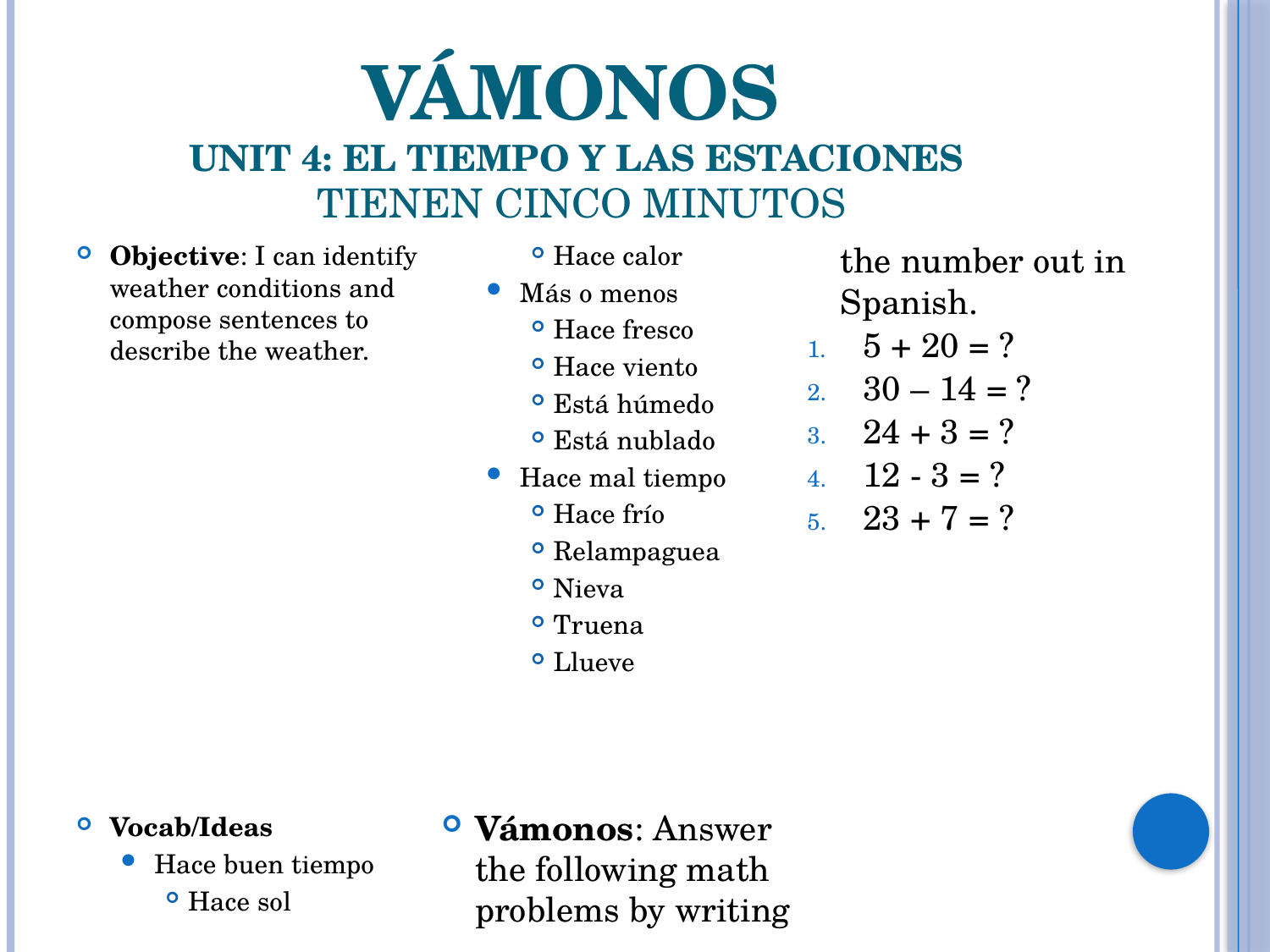

# Vámonos Unit 4: El tiempo y las estaciones TIENEN CINCO MINUTOS
Objective: I can identify weather conditions and compose sentences to describe the weather.

Vocab/Ideas
Hace buen tiempo
Hace sol
Hace calor
Más o menos
Hace fresco
Hace viento
Está húmedo
Está nublado
Hace mal tiempo
Hace frío
Relampaguea
Nieva
Truena
Llueve

Vámonos: Answer the following math problems by writing the number out in Spanish.
5 + 20 = ?
30 – 14 = ?
24 + 3 = ?
12 - 3 = ?
23 + 7 = ?